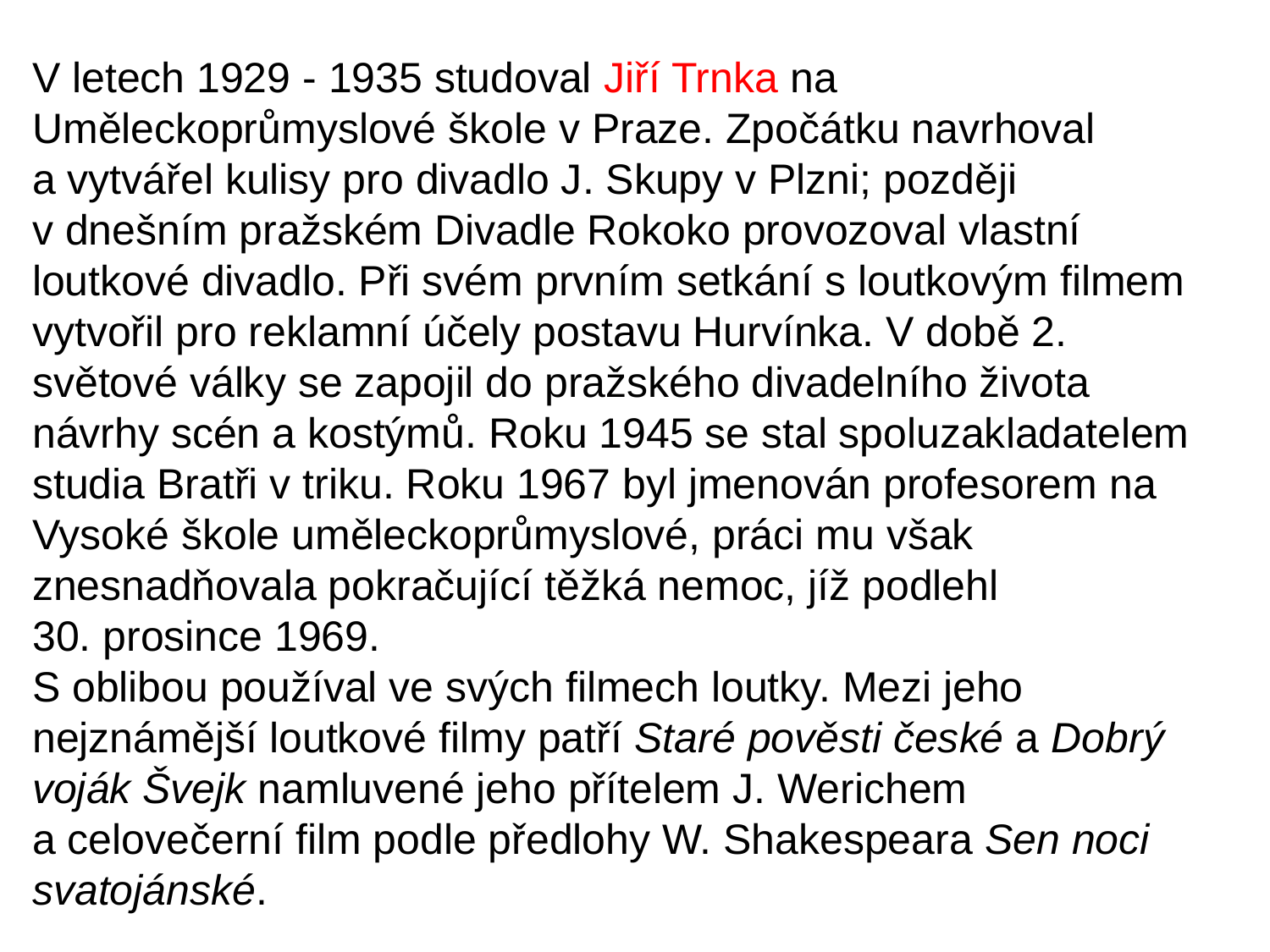

V letech 1929 - 1935 studoval Jiří Trnka na Uměleckoprůmyslové škole v Praze. Zpočátku navrhoval a vytvářel kulisy pro divadlo J. Skupy v Plzni; později v dnešním pražském Divadle Rokoko provozoval vlastní loutkové divadlo. Při svém prvním setkání s loutkovým filmem vytvořil pro reklamní účely postavu Hurvínka. V době 2. světové války se zapojil do pražského divadelního života návrhy scén a kostýmů. Roku 1945 se stal spoluzakladatelem studia Bratři v triku. Roku 1967 byl jmenován profesorem na Vysoké škole uměleckoprůmyslové, práci mu však znesnadňovala pokračující těžká nemoc, jíž podlehl 30. prosince 1969.
S oblibou používal ve svých filmech loutky. Mezi jeho nejznámější loutkové filmy patří Staré pověsti české a Dobrý voják Švejk namluvené jeho přítelem J. Werichem a celovečerní film podle předlohy W. Shakespeara Sen noci svatojánské.